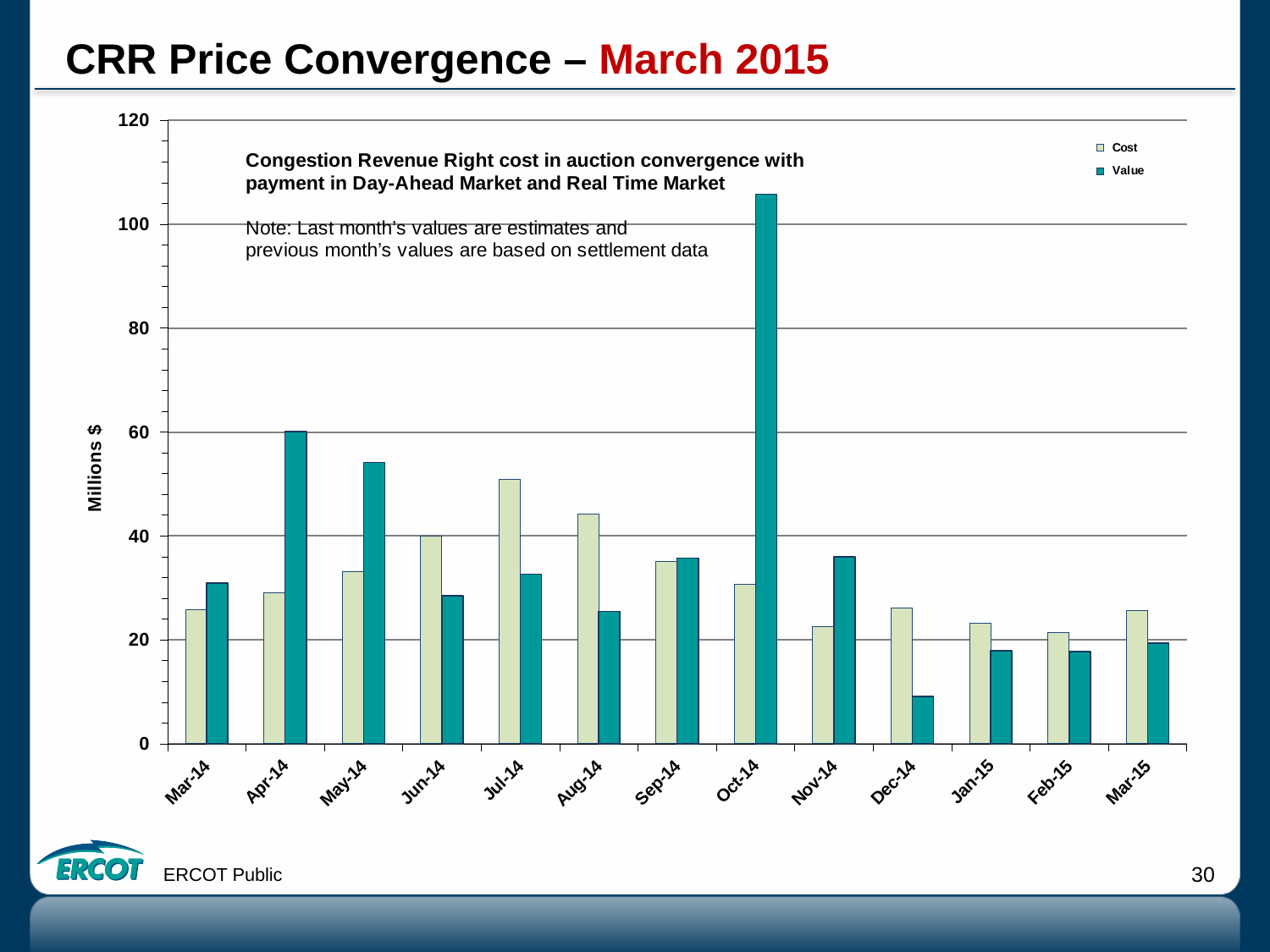

# CRR Price Convergence – March 2015

### Chart

| Category |  Cost |  Value  |
|---|---|---|
| 41699 | 25.84 | 30.9 |
| 41730 | 29.08 | 60.1 |
| 41760 | 33.05 | 54.13 |
| 41791 | 39.97 | 28.51 |
| 41821 | 50.868 | 32.65 |
| 41852 | 44.213 | 25.508 |
| 41883 | 35.104 | 35.735 |
| 41913 | 30.751 | 105.769 |
| 41944 | 22.51 | 35.993 |
| 41974 | 26.075 | 9.078 |
| 42005 | 23.15 | 17.86 |
| 42036 | 21.389 | 17.706 |
| 42064 | 25.692 | 19.343 |